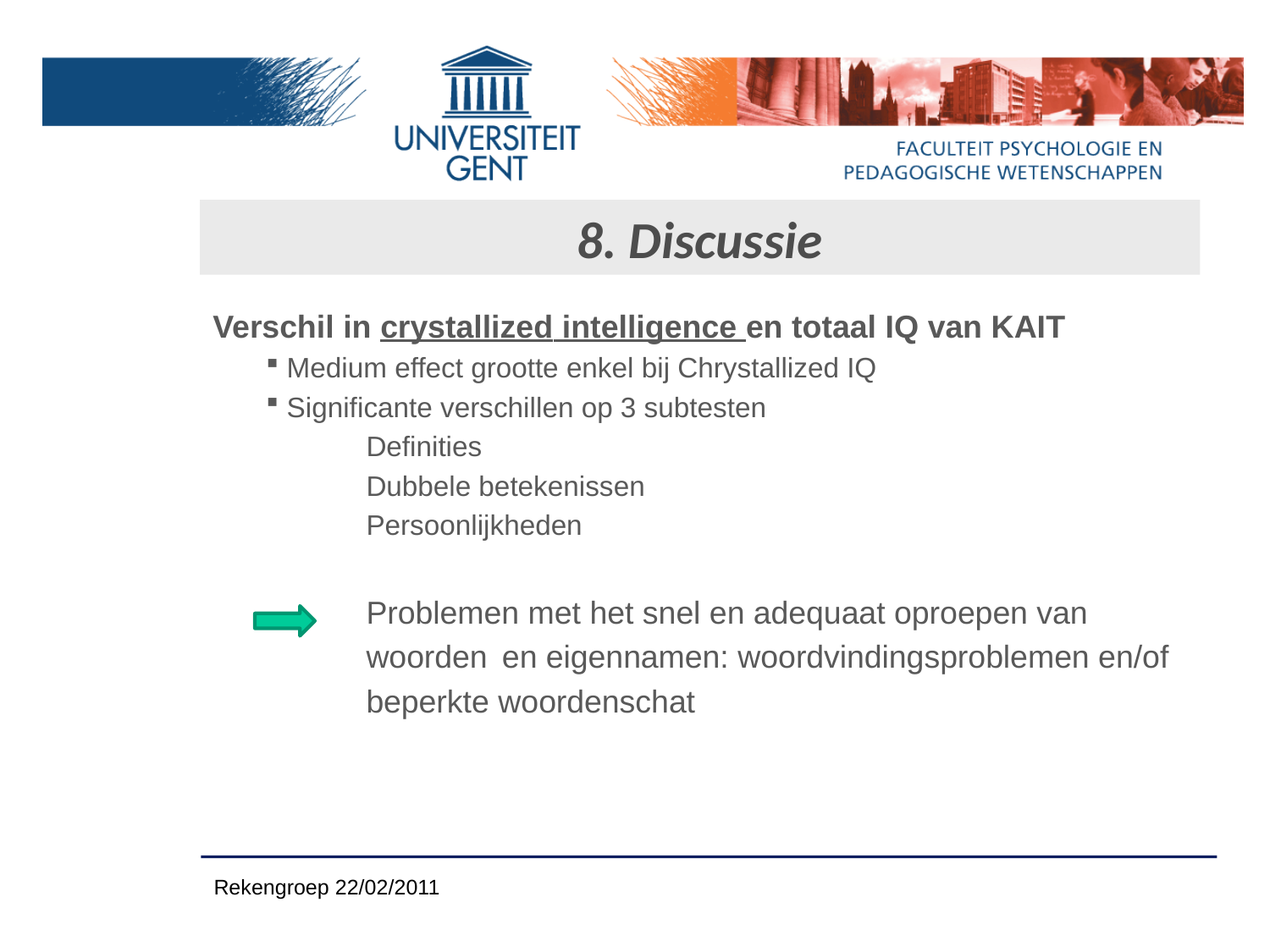

# 8. Discussie
Verschil in crystallized intelligence en totaal IQ van KAIT
 Medium effect grootte enkel bij Chrystallized IQ
 Significante verschillen op 3 subtesten
	Definities
	Dubbele betekenissen
	Persoonlijkheden

	Problemen met het snel en adequaat oproepen van
	woorden	 en eigennamen: woordvindingsproblemen en/of
	beperkte woordenschat

Rekengroep 22/02/2011